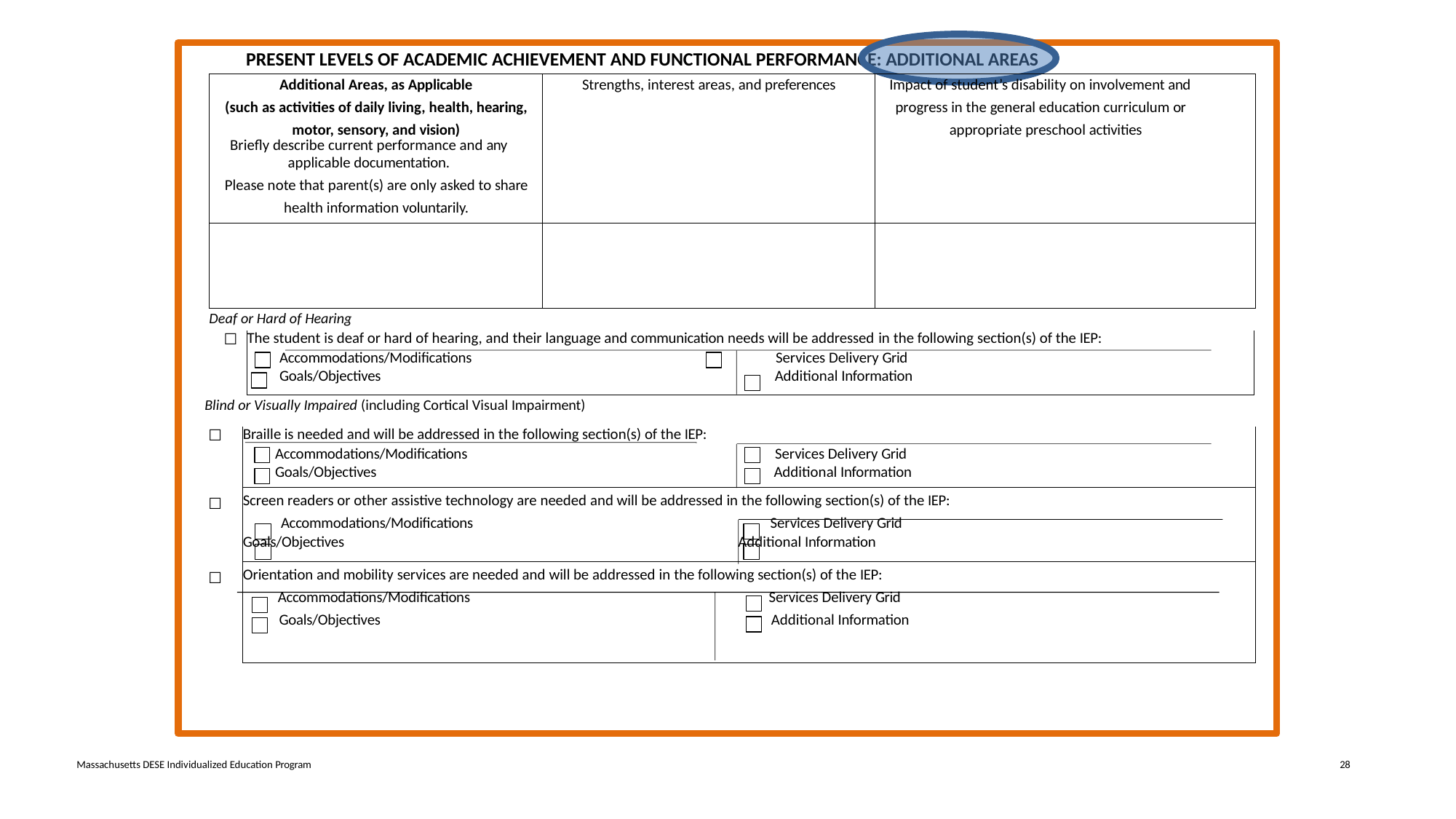

# Present levels Additional Areas

PRESENT LEVELS OF ACADEMIC ACHIEVEMENT AND FUNCTIONAL PERFORMANCE: ADDITIONAL AREAS
| Additional Areas, as Applicable (such as activities of daily living, health, hearing, motor, sensory, and vision) Briefly describe current performance and any applicable documentation. Please note that parent(s) are only asked to share health information voluntarily. | Strengths, interest areas, and preferences | Impact of student’s disability on involvement and progress in the general education curriculum or appropriate preschool activities |
| --- | --- | --- |
|  |  |  |
Deaf or Hard of Hearing
| ☐ | The student is deaf or hard of hearing, and their language and communication needs will be addressed in the following section(s) of the IEP: Accommodations/Modifications                                                                                     Services Delivery Grid Goals/Objectives                                                                                                                  Additional Information |
| --- | --- |

Blind or Visually Impaired (including Cortical Visual Impairment)
| ☐ | Braille is needed and will be addressed in the following section(s) of the IEP: Accommodations/Modifications                                                                                         Services Delivery Grid Goals/Objectives                                                                                                                         Additional Information |
| --- | --- |
| ☐ | Screen readers or other assistive technology are needed and will be addressed in the following section(s) of the IEP:             Accommodations/Modifications                                                                                      Services Delivery Grid Goals/Objectives                                                                                                                  Additional Information |
| ☐ | Orientation and mobility services are needed and will be addressed in the following section(s) of the IEP:            Accommodations/Modifications                                                                                           Services Delivery Grid             Goals/Objectives                                                                                                                       Additional Information |

Massachusetts DESE Individualized Education Program
28